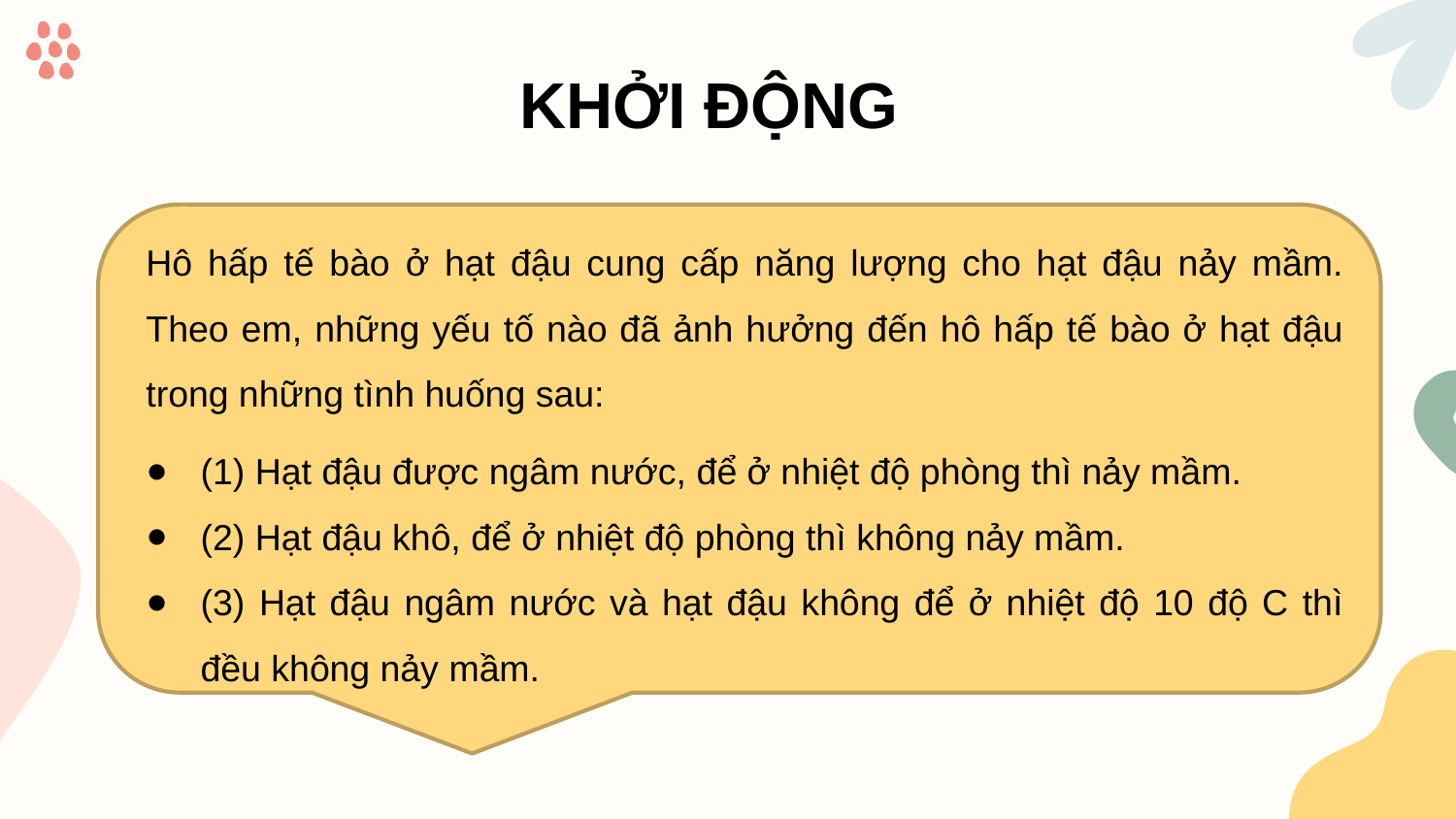

KHỞI ĐỘNG

Hô hấp tế bào ở hạt đậu cung cấp năng lượng cho hạt đậu nảy mầm. Theo em, những yếu tố nào đã ảnh hưởng đến hô hấp tế bào ở hạt đậu trong những tình huống sau:
(1) Hạt đậu được ngâm nước, để ở nhiệt độ phòng thì nảy mầm.
(2) Hạt đậu khô, để ở nhiệt độ phòng thì không nảy mầm.
(3) Hạt đậu ngâm nước và hạt đậu không để ở nhiệt độ 10 độ C thì đều không nảy mầm.